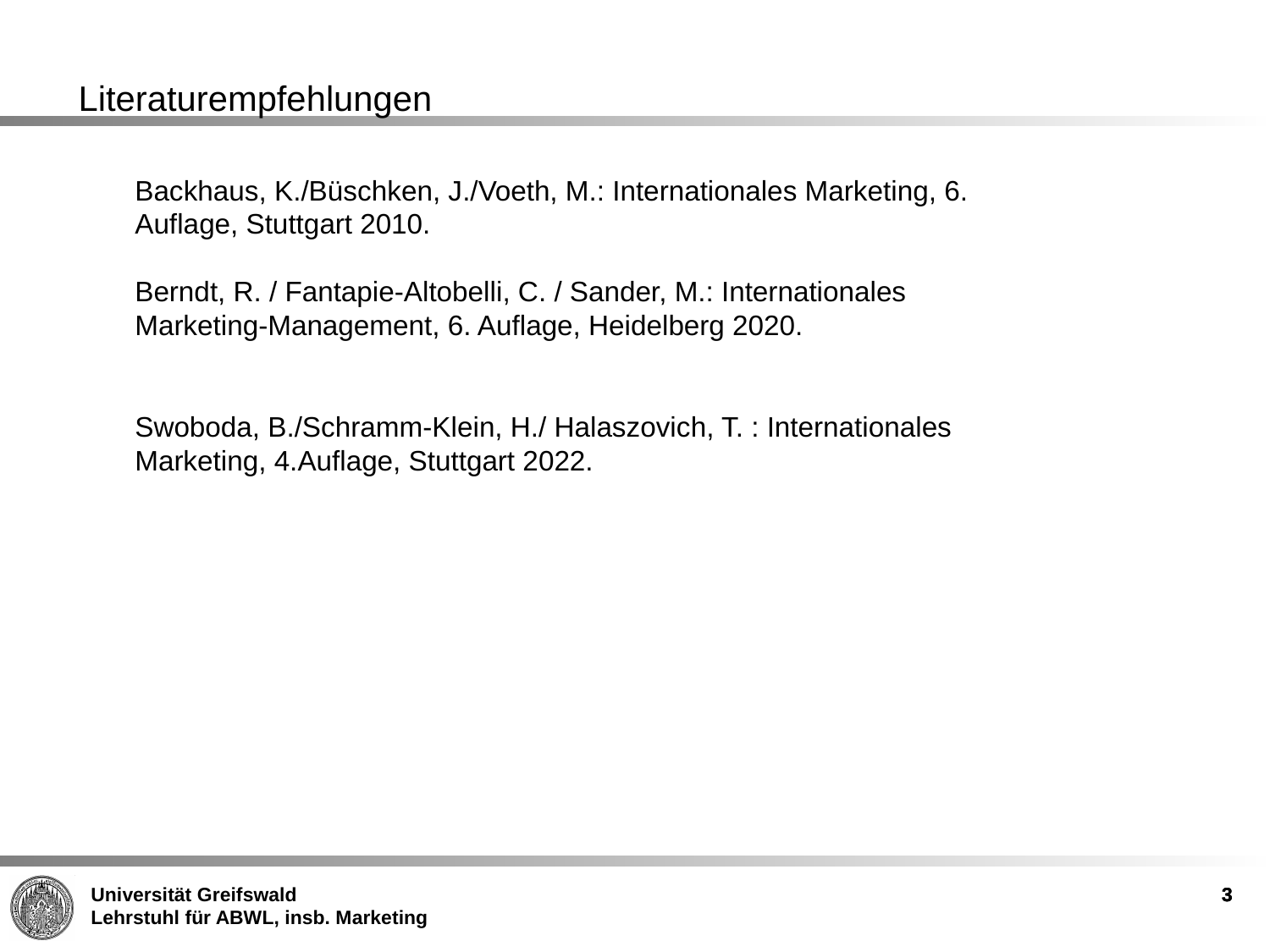

Literaturempfehlungen

Backhaus, K./Büschken, J./Voeth, M.: Internationales Marketing, 6. Auflage, Stuttgart 2010.

Berndt, R. / Fantapie-Altobelli, C. / Sander, M.: Internationales Marketing-Management, 6. Auflage, Heidelberg 2020.

Swoboda, B./Schramm-Klein, H./ Halaszovich, T. : Internationales Marketing, 4.Auflage, Stuttgart 2022.

3
3
3